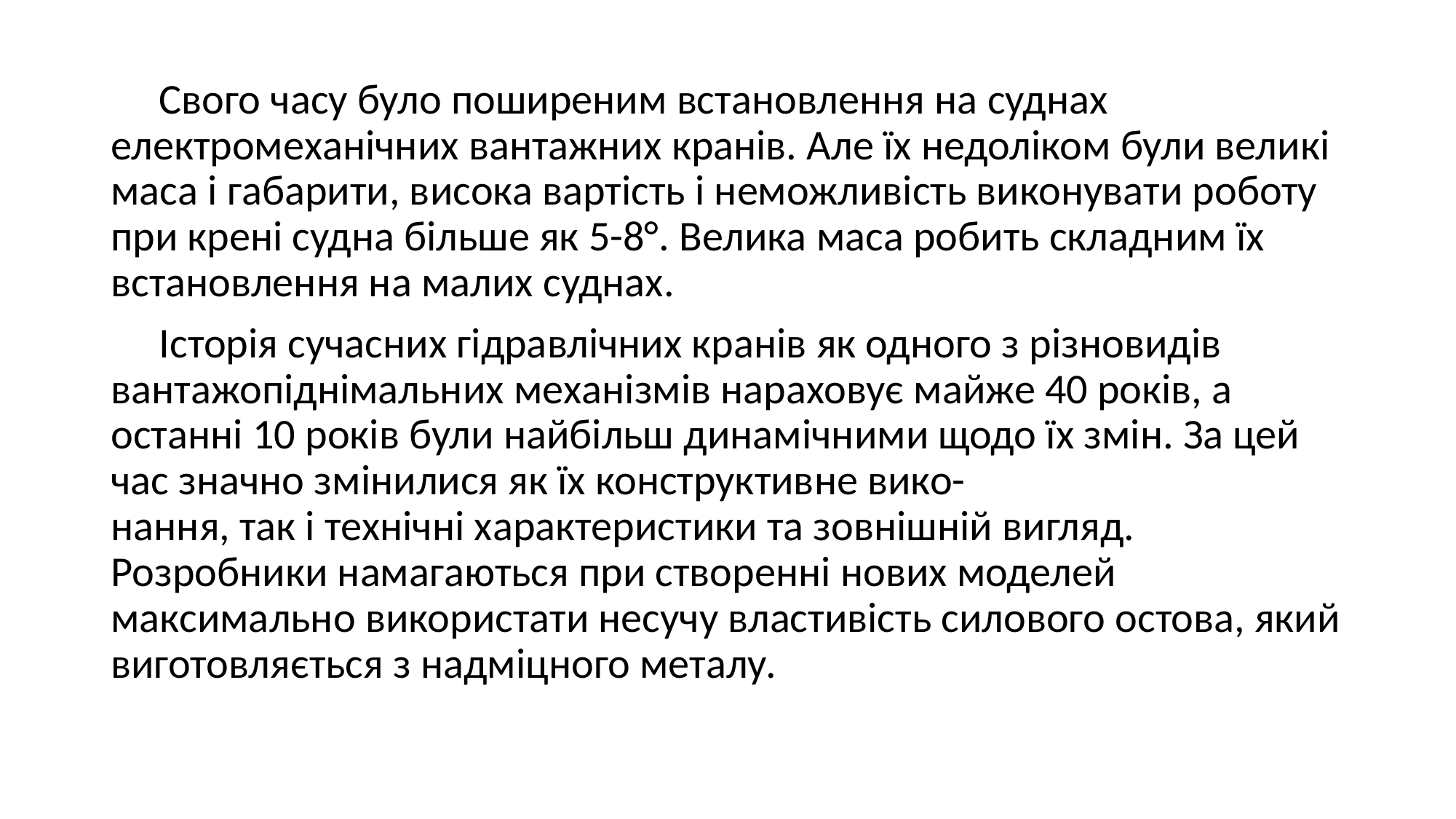

Свого часу було поширеним встановлення на суднах електромеханічних вантажних кранів. Але їх недоліком були великі маса і габарити, висока вартість і неможливість виконувати роботу при крені судна більше як 5-8°. Велика маса робить складним їх встановлення на малих суднах.
     Історія сучасних гідравлічних кранів як одного з різновидів вантажопіднімальних механізмів нараховує майже 40 років, а останні 10 років були найбільш динамічними щодо їх змін. За цей час значно змінилися як їх конструктивне вико-
нання, так і технічні характеристики та зовнішній вигляд. Розробники намагаються при створенні нових моделей максимально використати несучу властивість силового остова, який
виготовляється з надміцного металу.